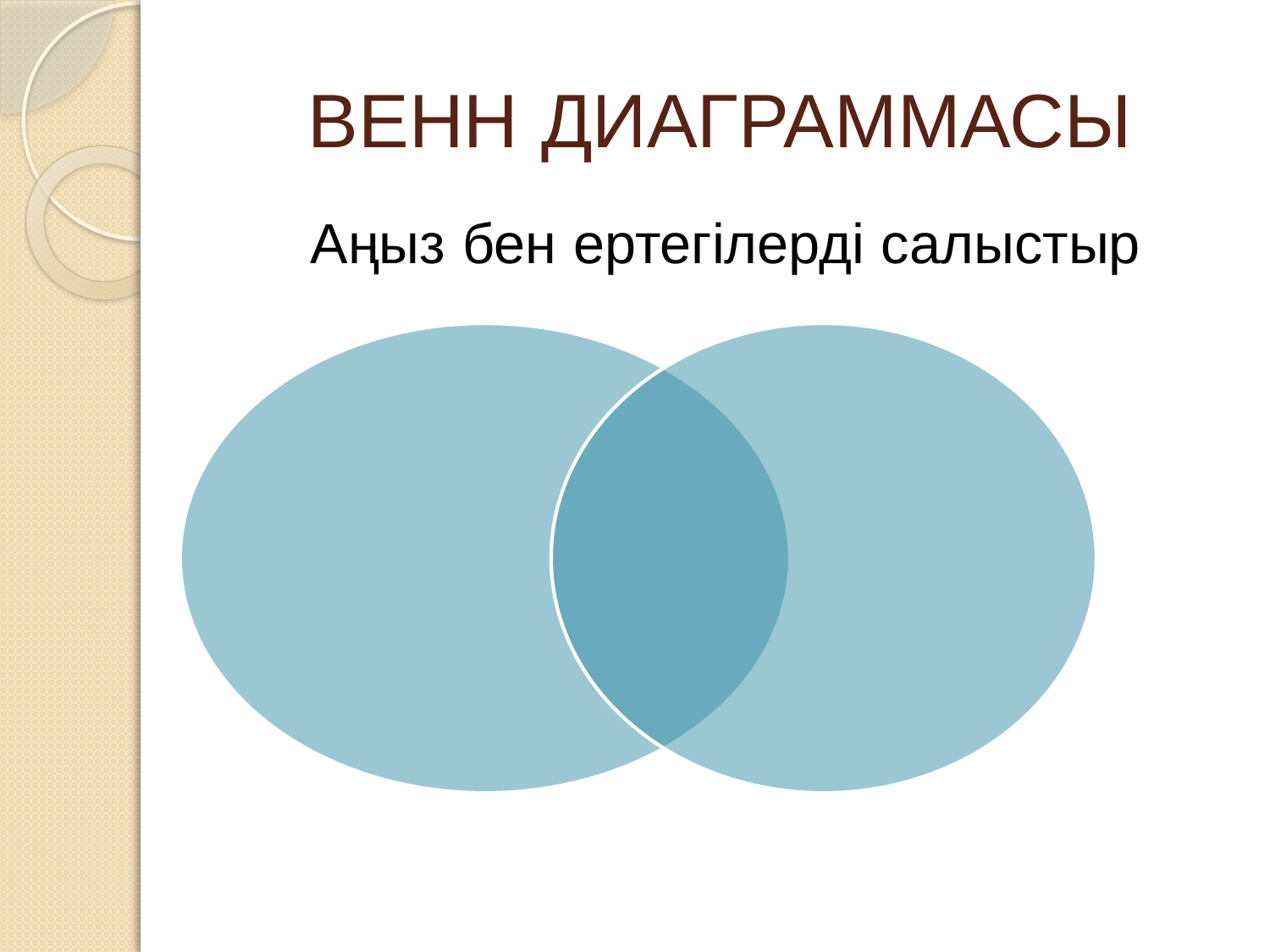

# ВЕНН ДИАГРАММАСЫ
Аңыз бен ертегілерді салыстыр